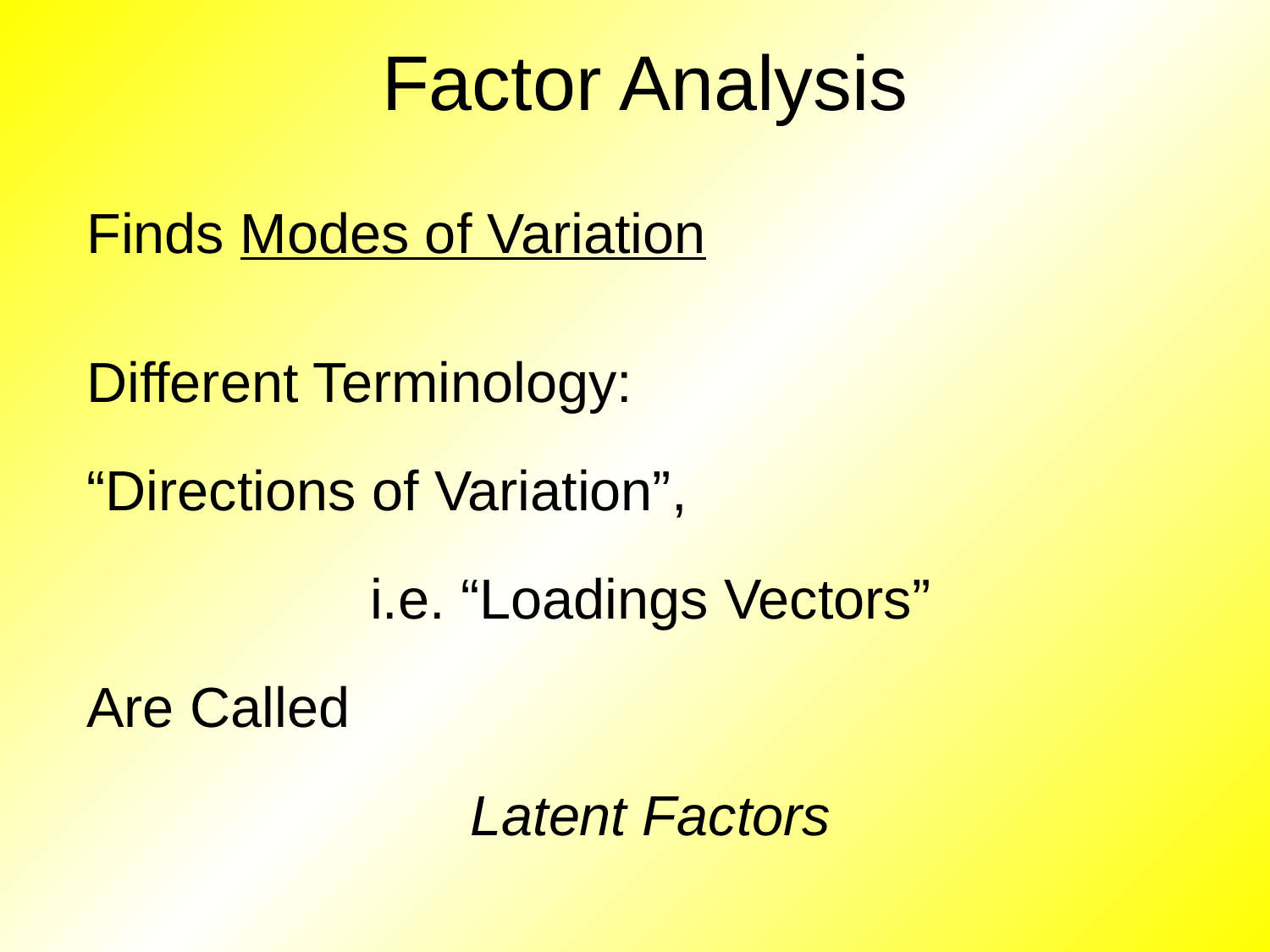

# Factor Analysis
Finds Modes of Variation

Different Terminology:
“Directions of Variation”,
i.e. “Loadings Vectors”
Are Called
Latent Factors